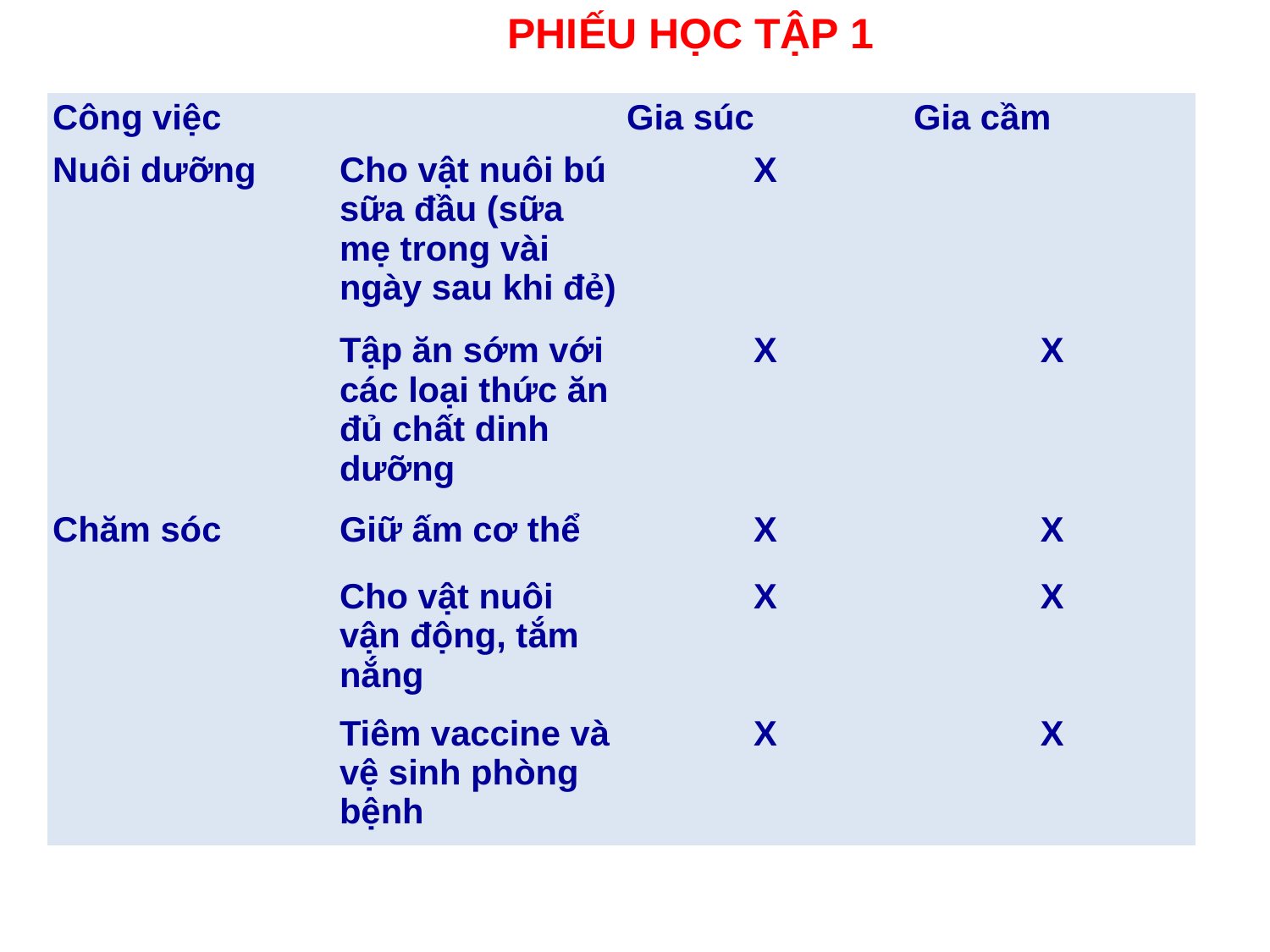

PHIẾU HỌC TẬP 1

| Công việc |  | Gia súc | Gia cầm |
| --- | --- | --- | --- |
| Nuôi dưỡng | Cho vật nuôi bú sữa đầu (sữa mẹ trong vài ngày sau khi đẻ) | X |  |
|  | Tập ăn sớm với các loại thức ăn đủ chất dinh dưỡng | X | X |
| Chăm sóc | Giữ ấm cơ thể | X | X |
|  | Cho vật nuôi vận động, tắm nắng | X | X |
|  | Tiêm vaccine và vệ sinh phòng bệnh | X | X |